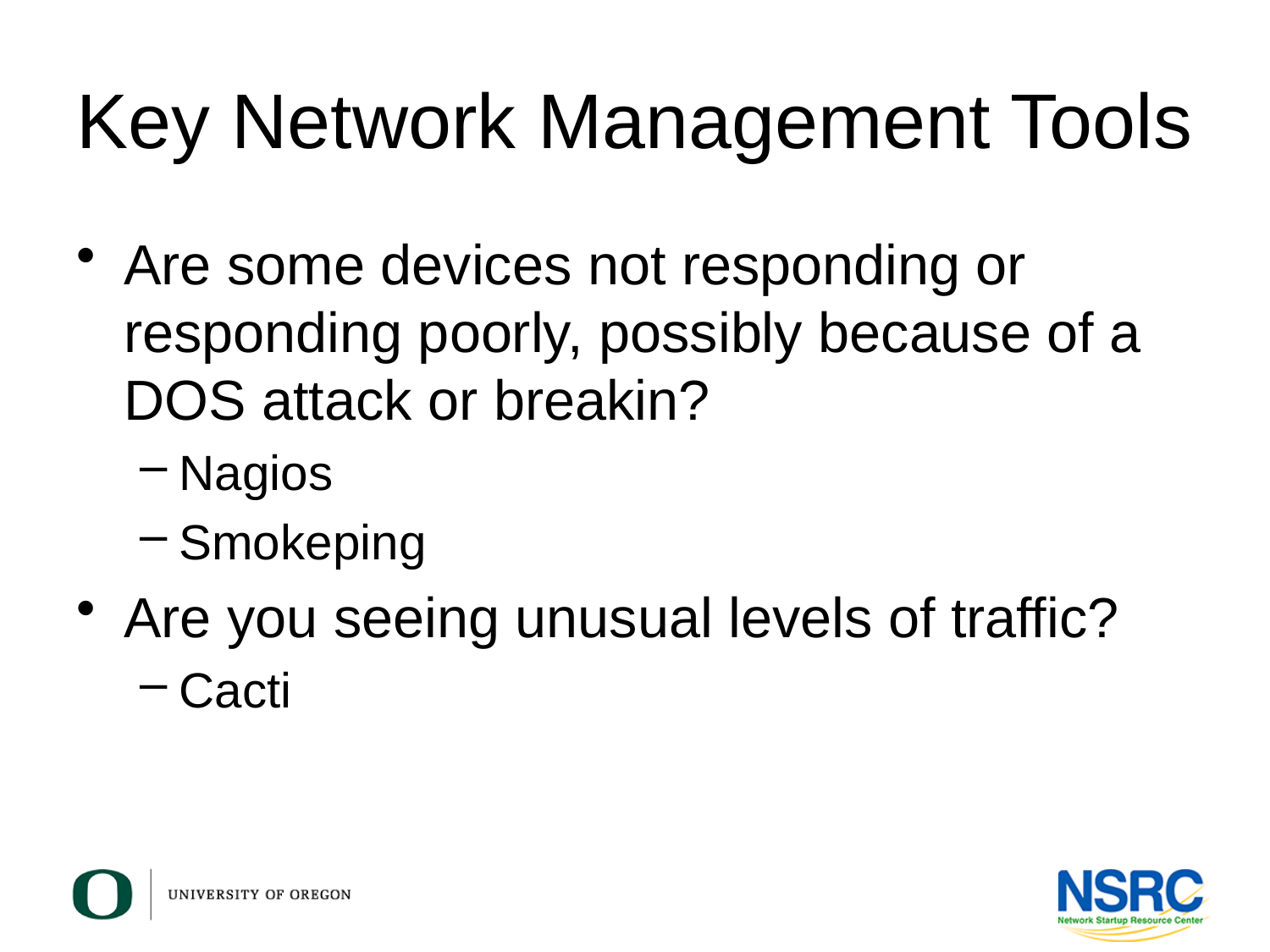

# Key Network Management Tools
Are some devices not responding or responding poorly, possibly because of a DOS attack or breakin?
Nagios
Smokeping
Are you seeing unusual levels of traffic?
Cacti